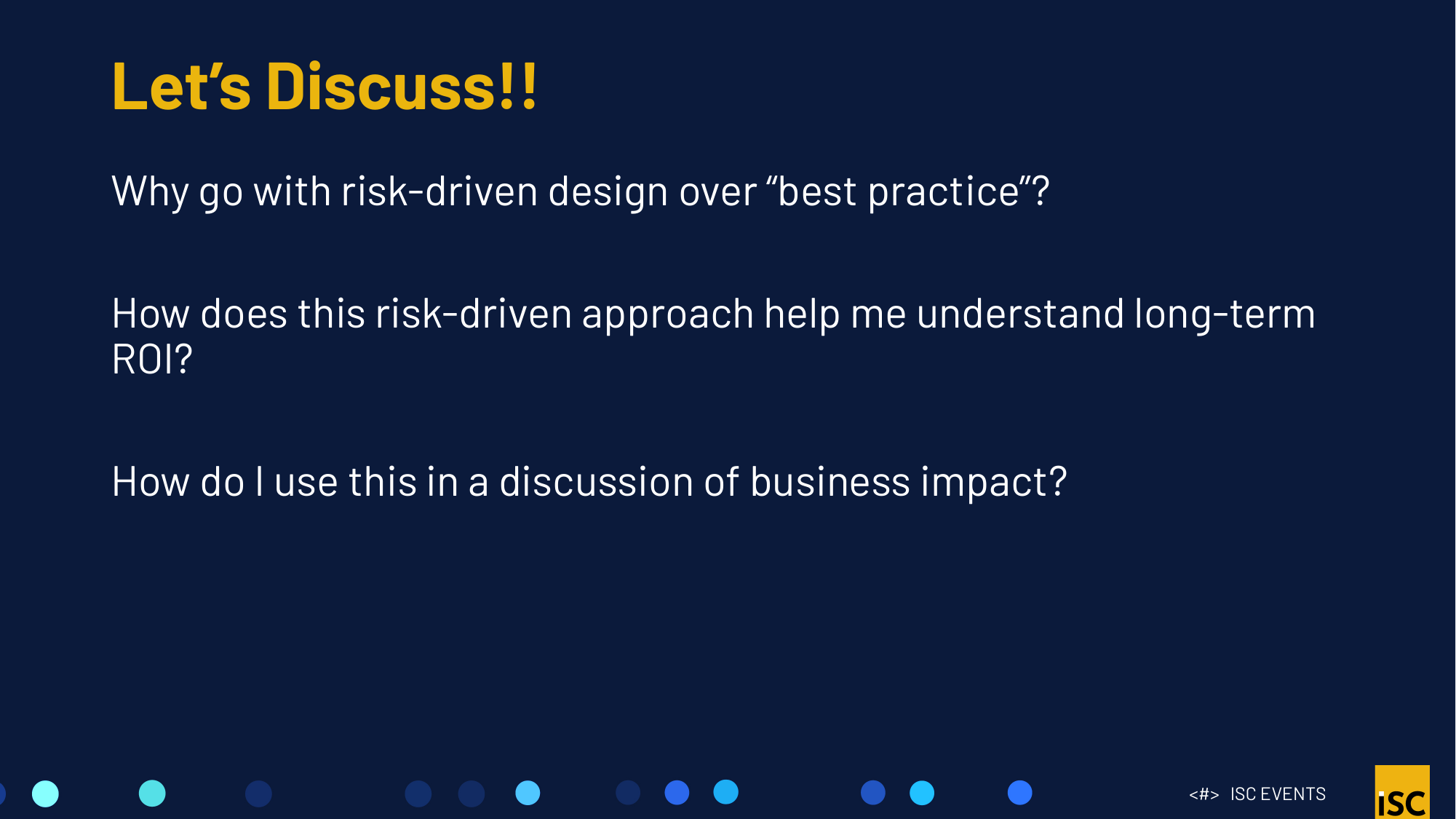

# Let’s Discuss!!
Why go with risk-driven design over “best practice”?

How does this risk-driven approach help me understand long-term ROI?

How do I use this in a discussion of business impact?

<#>   ISC EVENTS